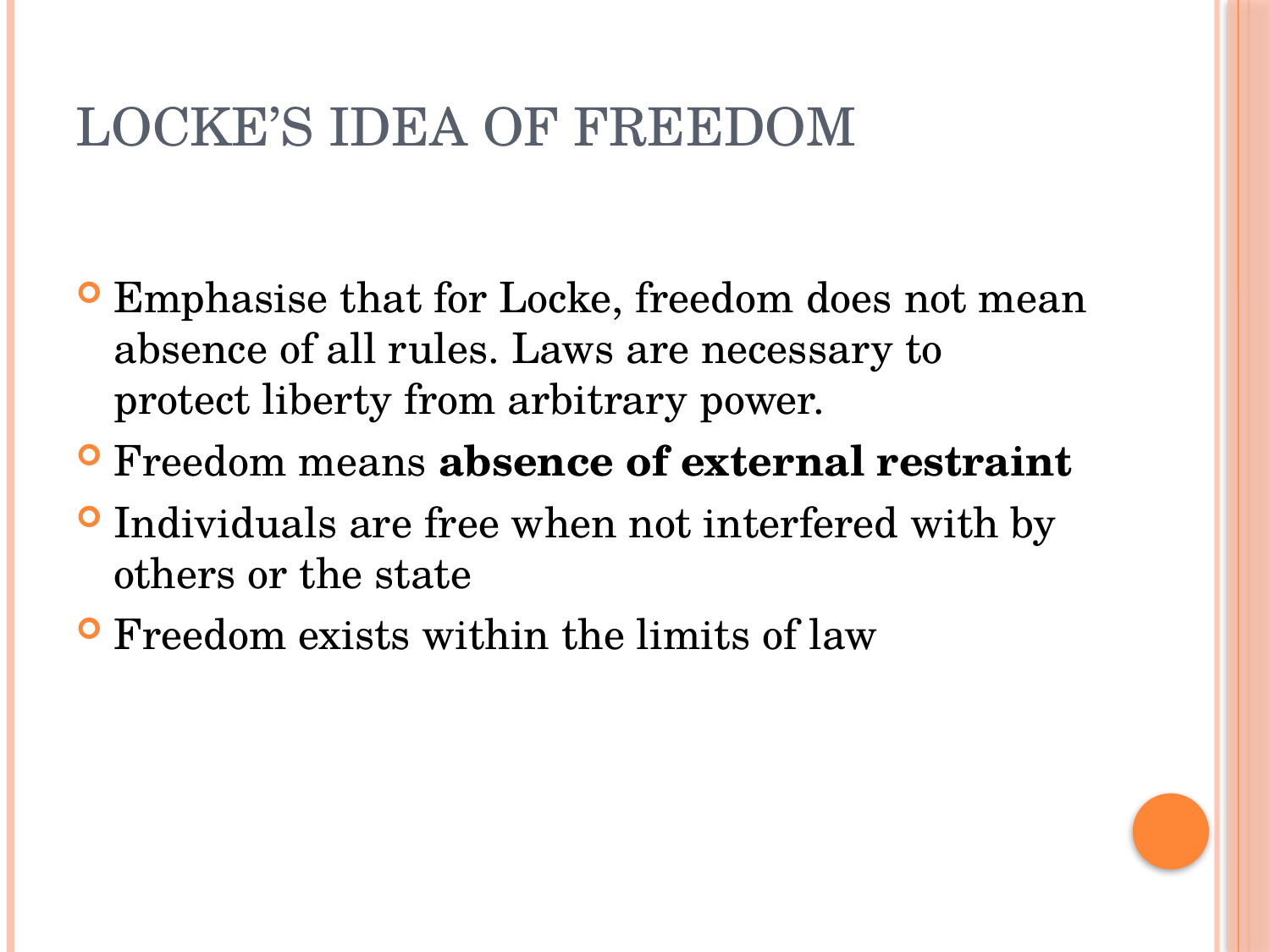

# Locke’s Idea of Freedom
Emphasise that for Locke, freedom does not mean absence of all rules. Laws are necessary to protect liberty from arbitrary power.
Freedom means absence of external restraint
Individuals are free when not interfered with by others or the state
Freedom exists within the limits of law